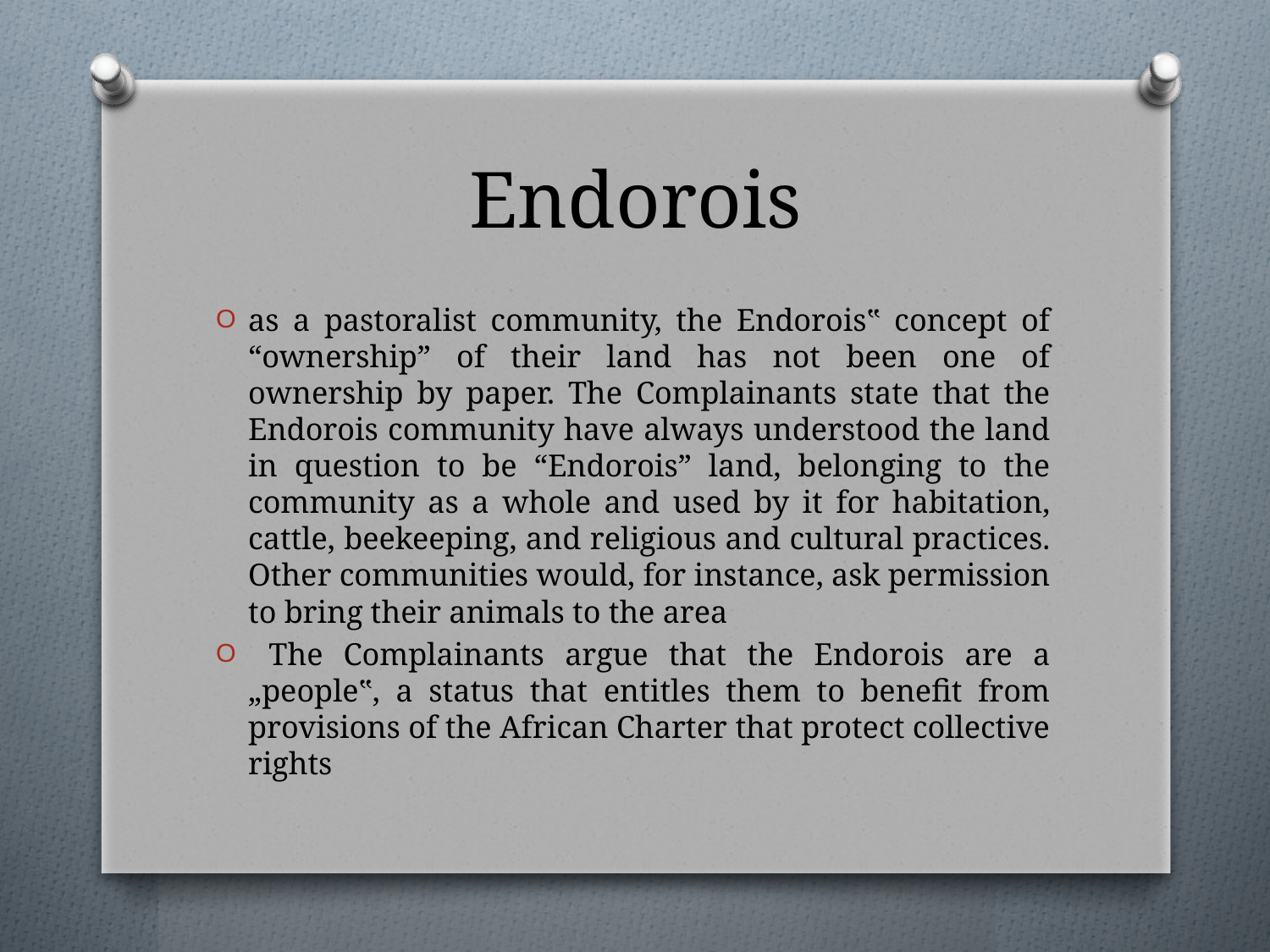

# Endorois
as a pastoralist community, the Endorois‟ concept of “ownership” of their land has not been one of ownership by paper. The Complainants state that the Endorois community have always understood the land in question to be “Endorois” land, belonging to the community as a whole and used by it for habitation, cattle, beekeeping, and religious and cultural practices. Other communities would, for instance, ask permission to bring their animals to the area
 The Complainants argue that the Endorois are a „people‟, a status that entitles them to benefit from provisions of the African Charter that protect collective rights